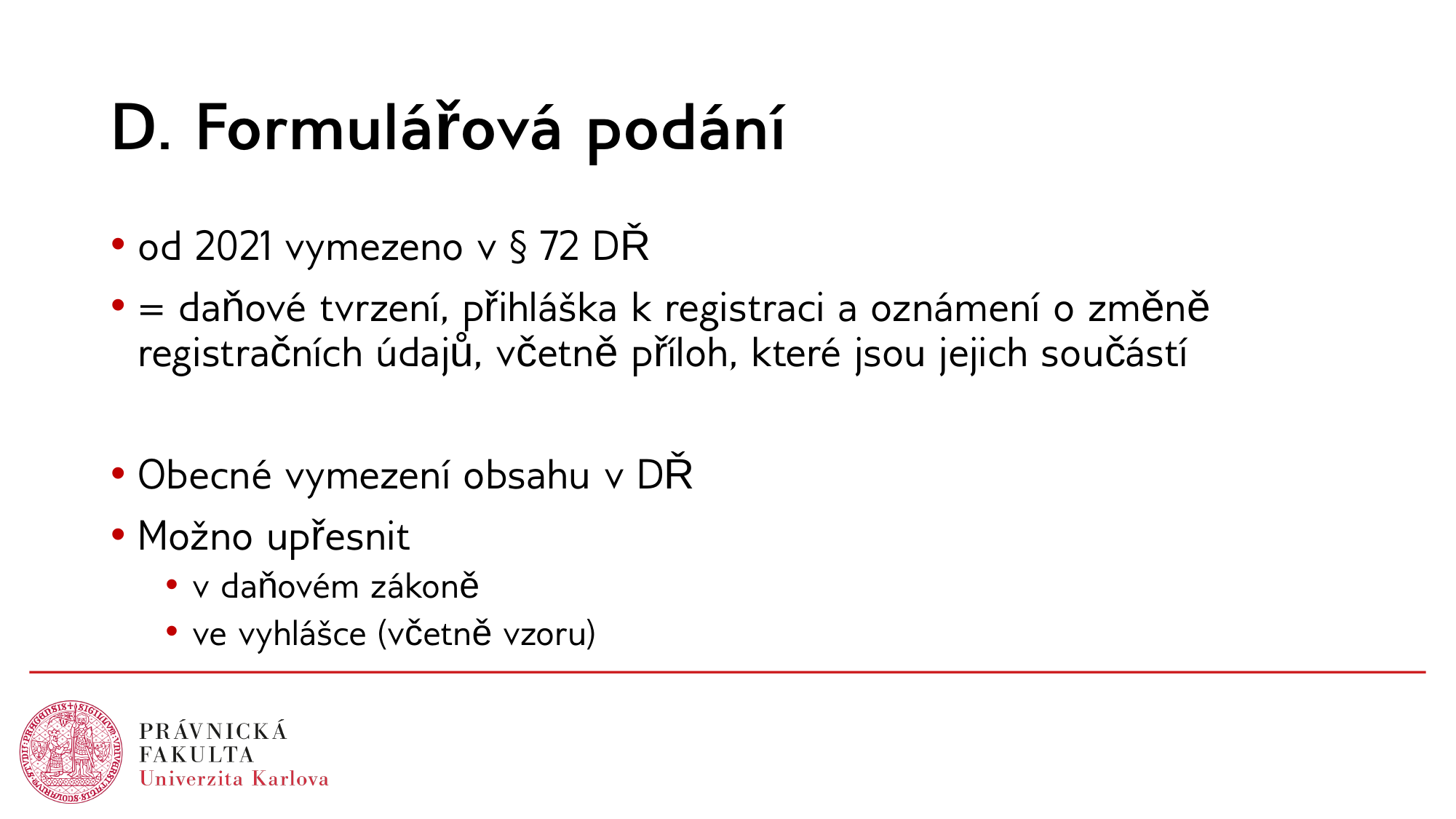

# D. Formulářová podání
od 2021 vymezeno v § 72 DŘ
= daňové tvrzení, přihláška k registraci a oznámení o změně registračních údajů, včetně příloh, které jsou jejich součástí

Obecné vymezení obsahu v DŘ
Možno upřesnit
v daňovém zákoně
ve vyhlášce (včetně vzoru)